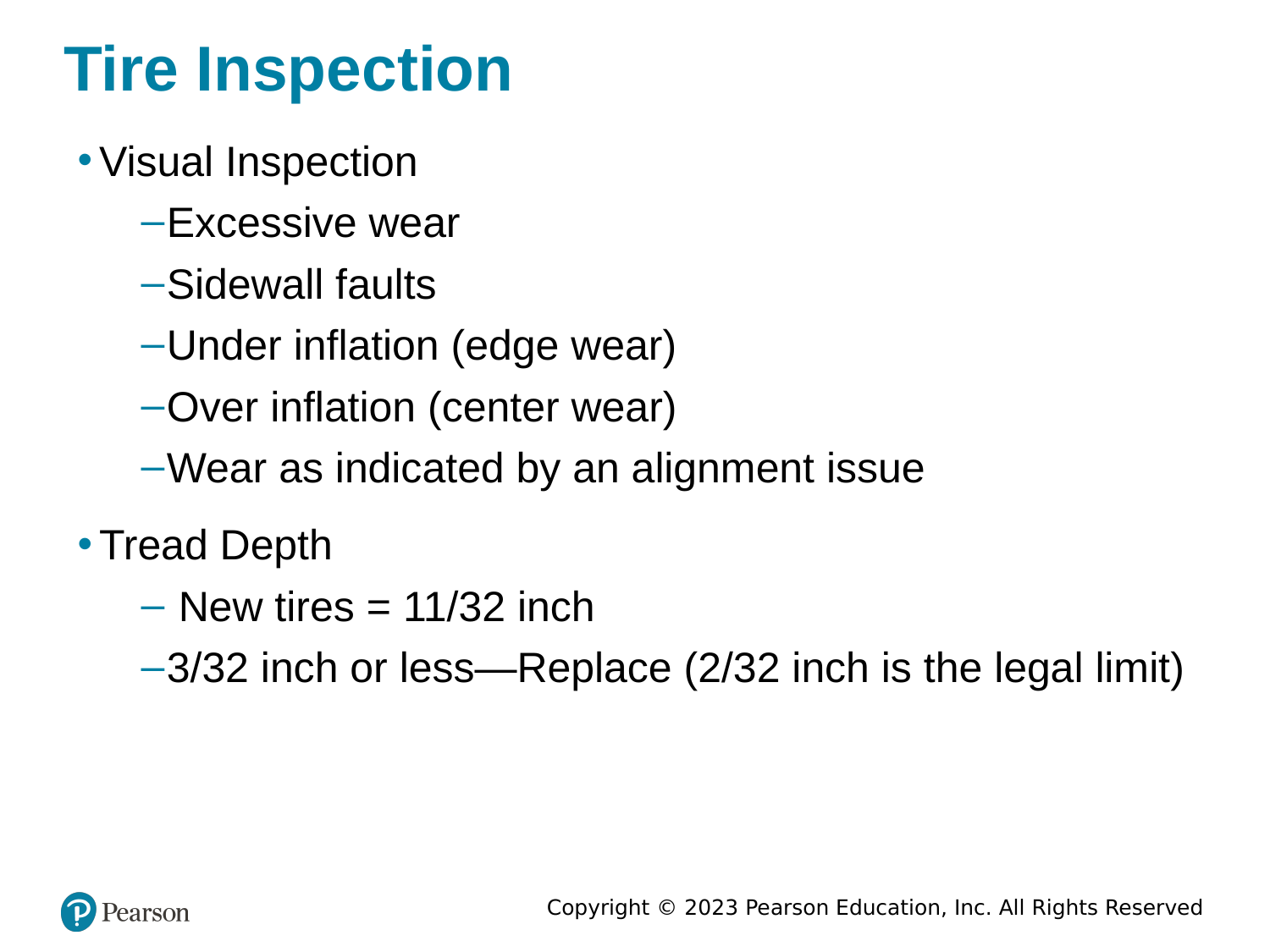

# Tire Inspection
Visual Inspection
Excessive wear
Sidewall faults
Under inflation (edge wear)
Over inflation (center wear)
Wear as indicated by an alignment issue
Tread Depth
 New tires = 11/32 inch
3/32 inch or less—Replace (2/32 inch is the legal limit)